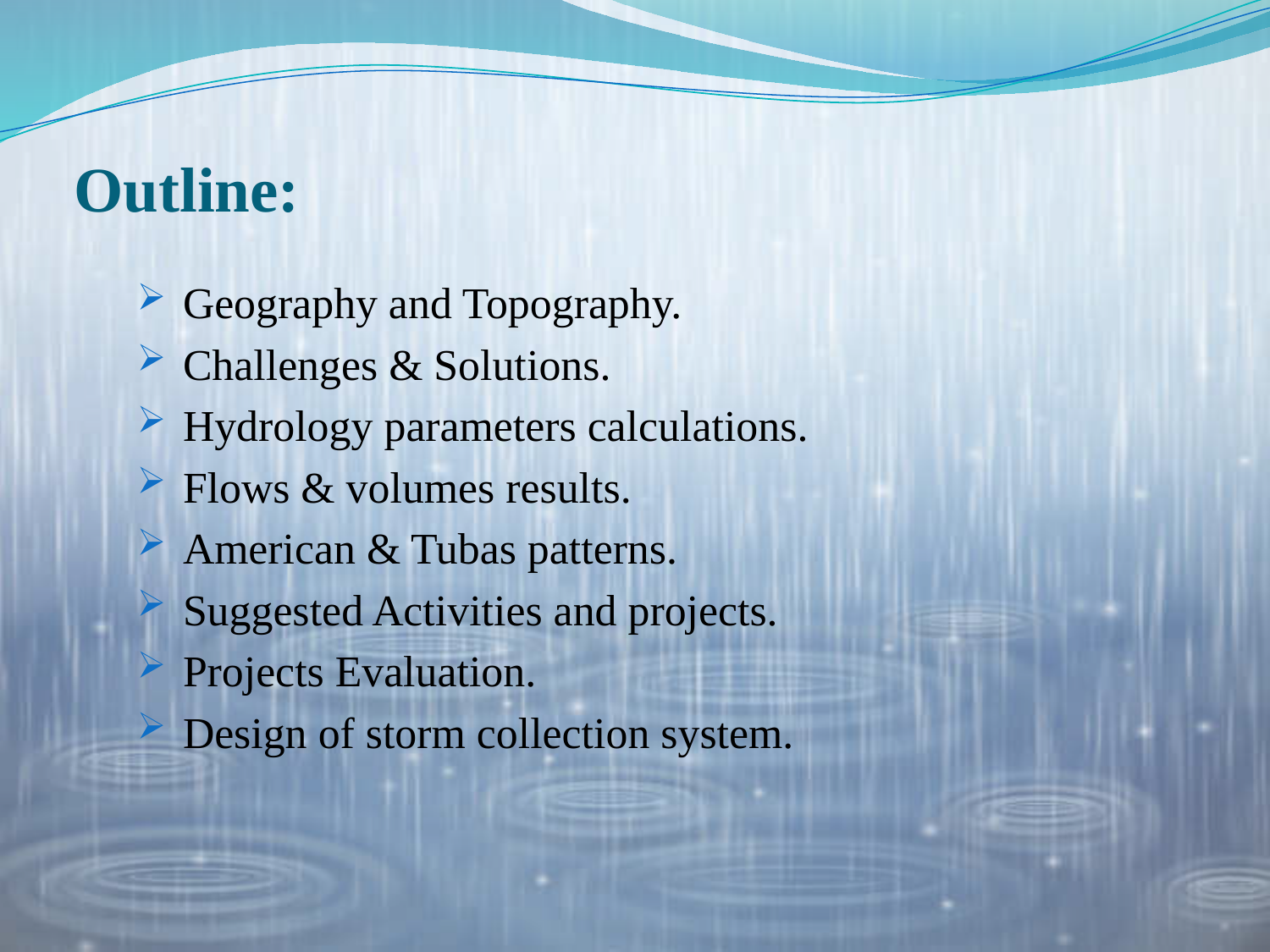

# Outline:
Geography and Topography.
Challenges & Solutions.
Hydrology parameters calculations.
Flows & volumes results.
American & Tubas patterns.
Suggested Activities and projects.
Projects Evaluation.
Design of storm collection system.